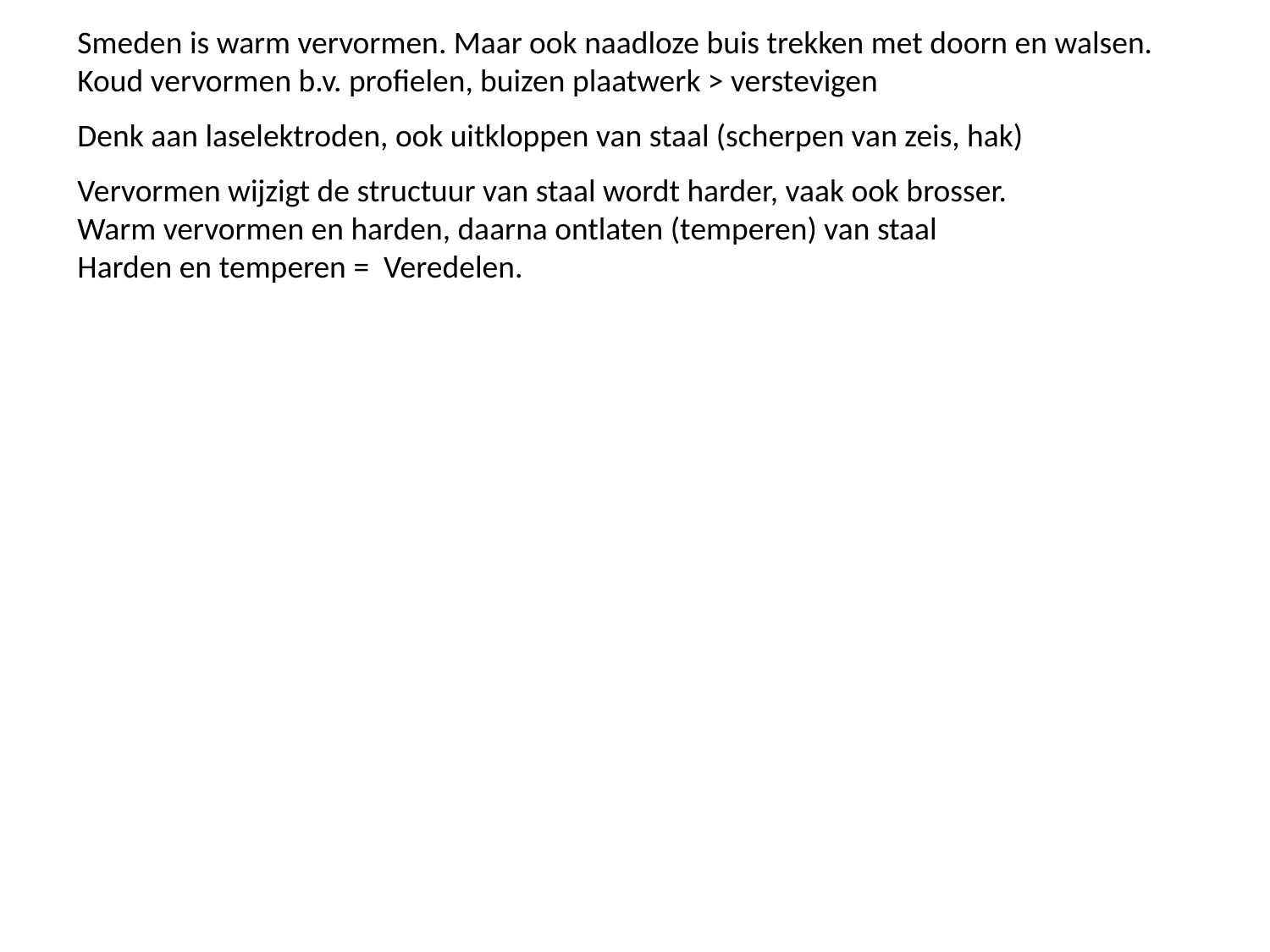

Smeden is warm vervormen. Maar ook naadloze buis trekken met doorn en walsen.
Koud vervormen b.v. profielen, buizen plaatwerk > verstevigen

Denk aan laselektroden, ook uitkloppen van staal (scherpen van zeis, hak)

Vervormen wijzigt de structuur van staal wordt harder, vaak ook brosser.
Warm vervormen en harden, daarna ontlaten (temperen) van staal
Harden en temperen =  Veredelen.